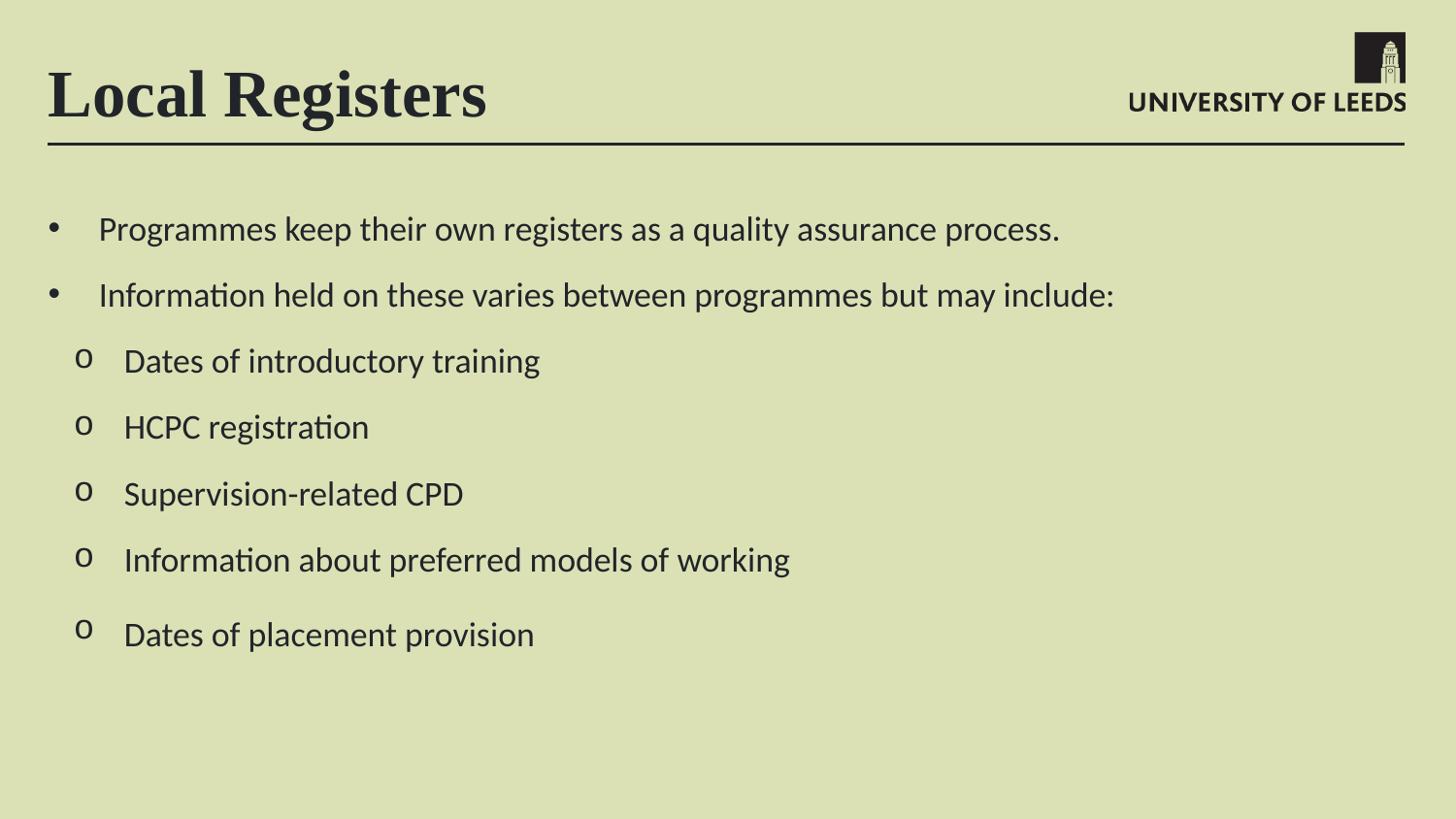

# Local Registers
Programmes keep their own registers as a quality assurance process.
Information held on these varies between programmes but may include:
Dates of introductory training
HCPC registration
Supervision-related CPD
Information about preferred models of working
Dates of placement provision